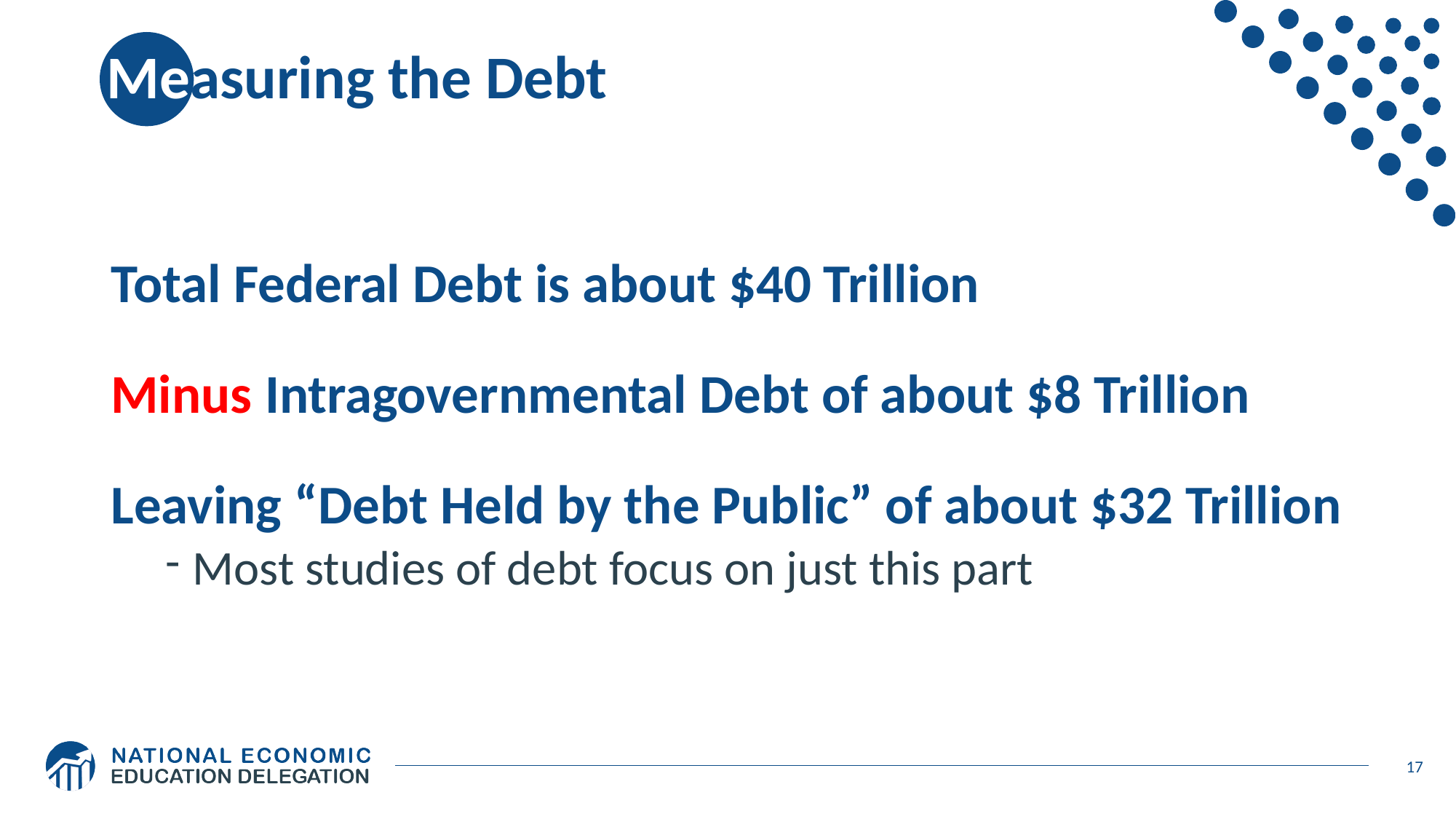

# Measuring the Debt
Total Federal Debt is about $40 Trillion
Minus Intragovernmental Debt of about $8 Trillion
Leaving “Debt Held by the Public” of about $32 Trillion
Most studies of debt focus on just this part
17